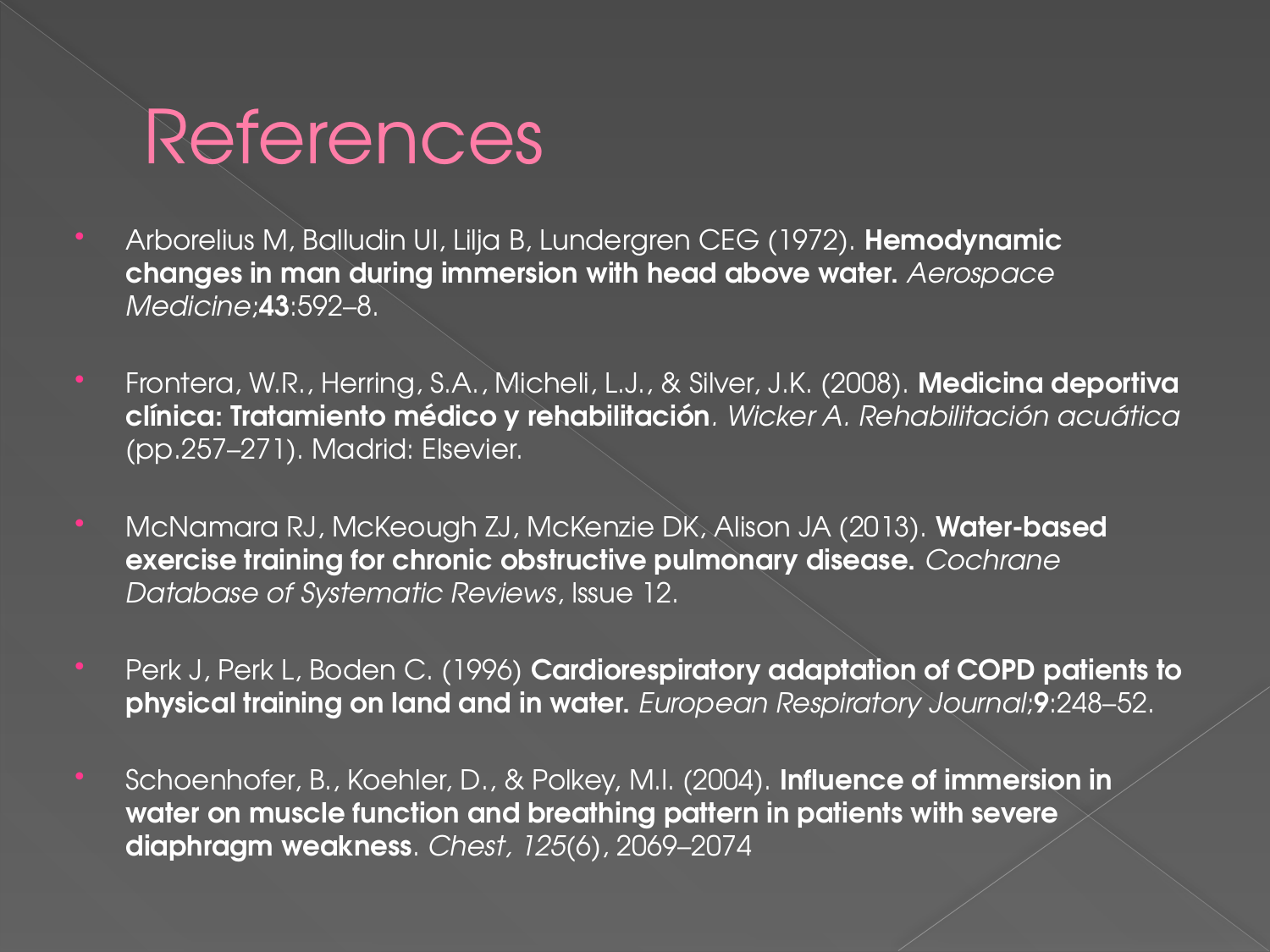

# References
Arborelius M, Balludin UI, Lilja B, Lundergren CEG (1972). Hemodynamic changes in man during immersion with head above water. Aerospace Medicine;43:592–8.

Frontera, W.R., Herring, S.A., Micheli, L.J., & Silver, J.K. (2008). Medicina deportiva clínica: Tratamiento médico y rehabilitación. Wicker A. Rehabilitación acuática (pp.257–271). Madrid: Elsevier.

McNamara RJ, McKeough ZJ, McKenzie DK, Alison JA (2013). Water-based exercise training for chronic obstructive pulmonary disease. Cochrane Database of Systematic Reviews, Issue 12.

Perk J, Perk L, Boden C. (1996) Cardiorespiratory adaptation of COPD patients to physical training on land and in water. European Respiratory Journal;9:248–52.

Schoenhofer, B., Koehler, D., & Polkey, M.I. (2004). Influence of immersion in water on muscle function and breathing pattern in patients with severe diaphragm weakness. Chest, 125(6), 2069–2074